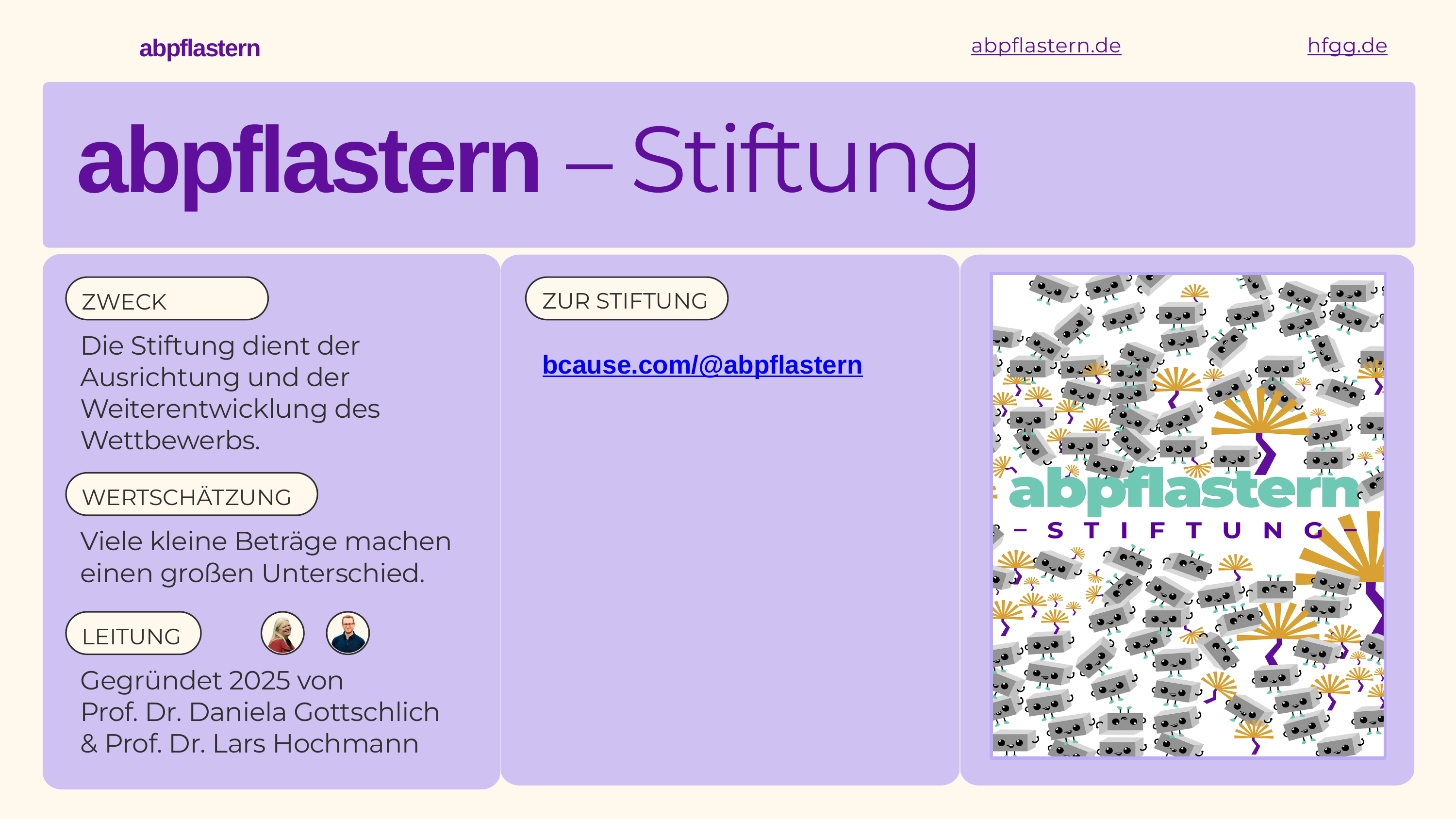

abpflastern
abpflastern.de
hfgg.de

abpflastern – Stiftung

ZUR STIFTUNG
ZWECK
Die Stiftung dient der Ausrichtung und der Weiterentwicklung des Wettbewerbs.
bcause.com/@abpflastern

WERTSCHÄTZUNG
Viele kleine Beträge machen einen großen Unterschied.

LEITUNG
Gegründet 2025 von
Prof. Dr. Daniela Gottschlich
& Prof. Dr. Lars Hochmann